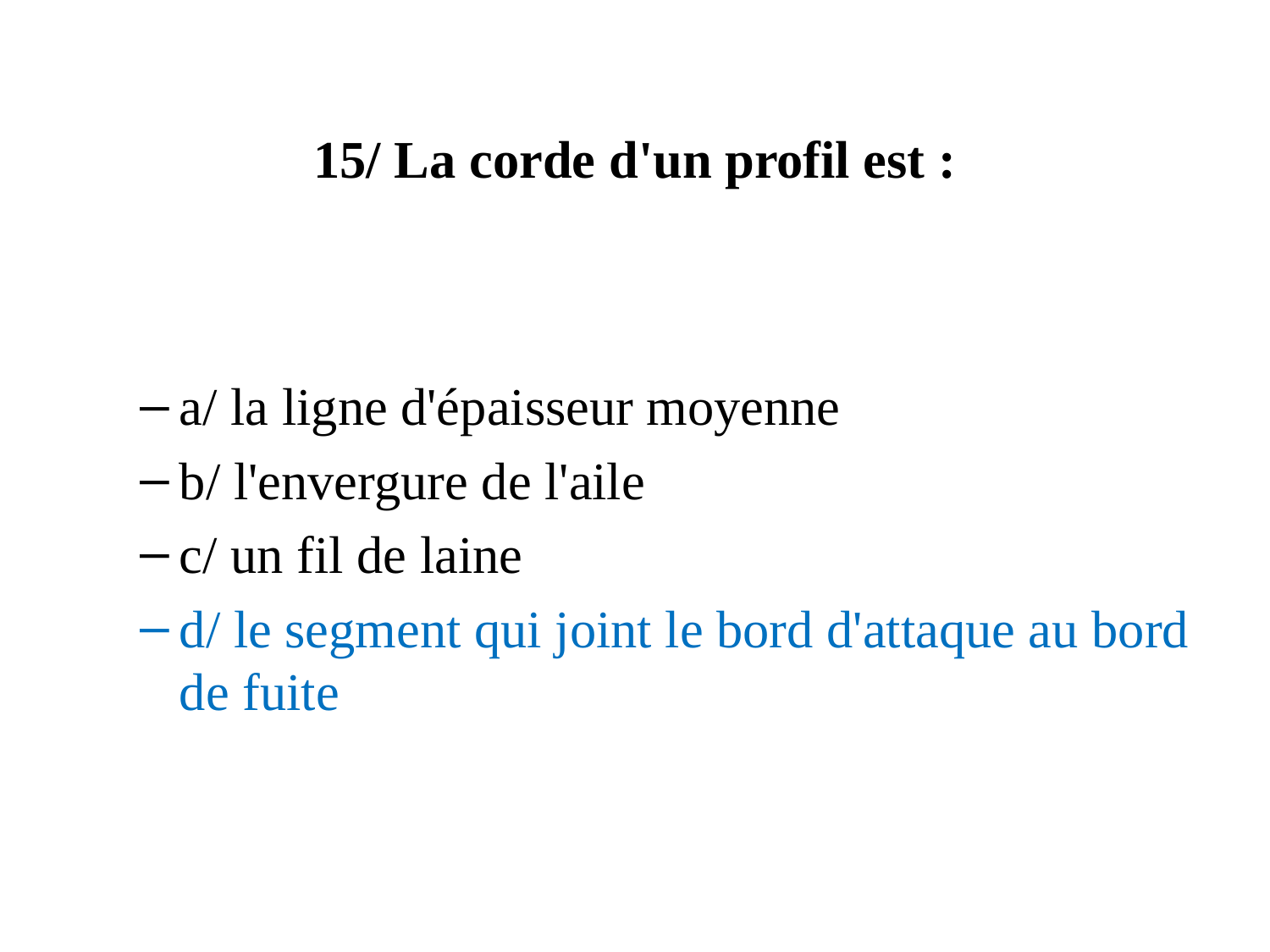

# 15/ La corde d'un profil est :
a/ la ligne d'épaisseur moyenne
b/ l'envergure de l'aile
c/ un fil de laine
d/ le segment qui joint le bord d'attaque au bord de fuite